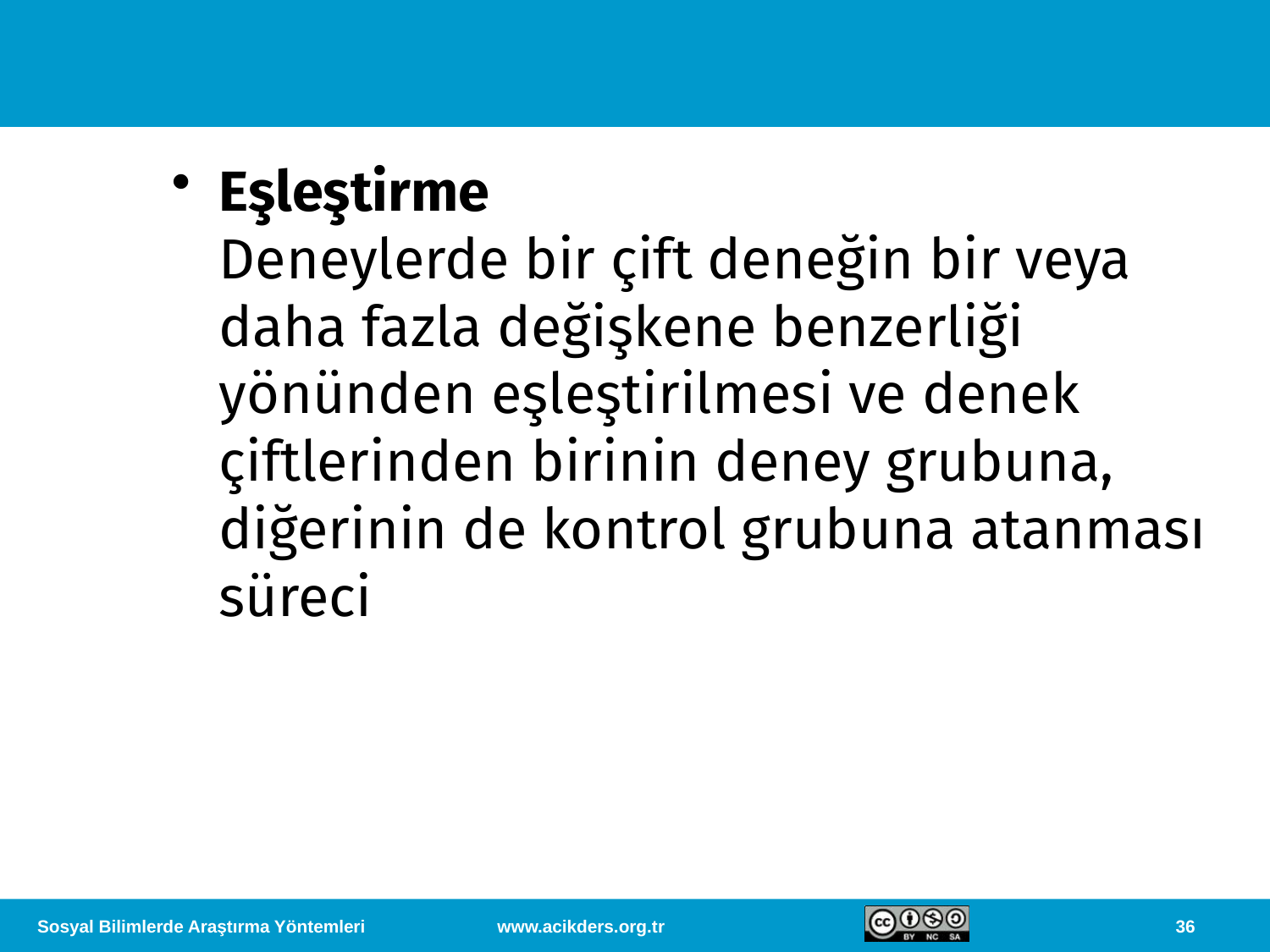

Eşleştirme
Deneylerde bir çift deneğin bir veya daha fazla değişkene benzerliği yönünden eşleştirilmesi ve denek çiftlerinden birinin deney grubuna, diğerinin de kontrol grubuna atanması süreci